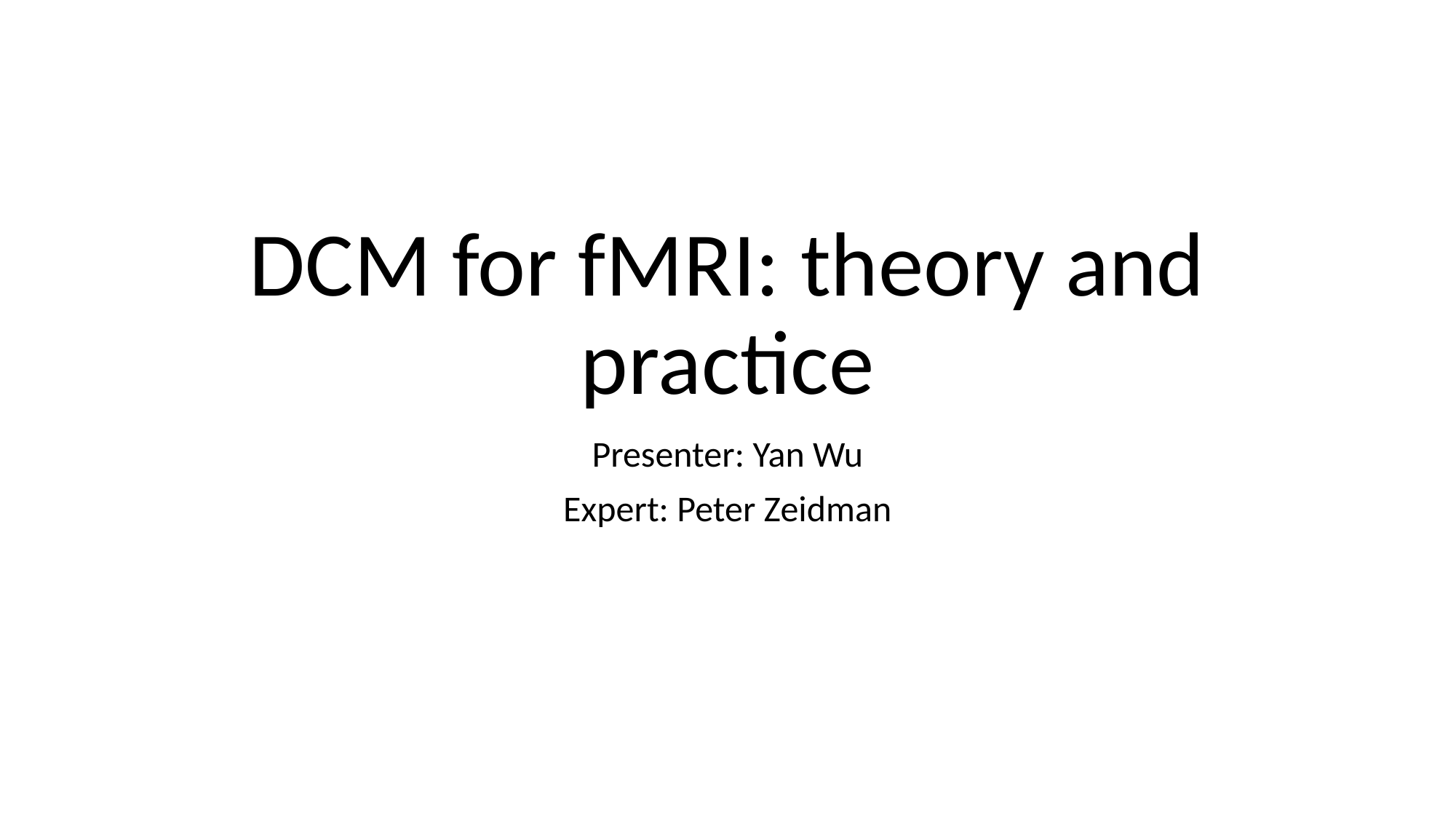

# DCM for fMRI: theory and practice
Presenter: Yan Wu
Expert: Peter Zeidman